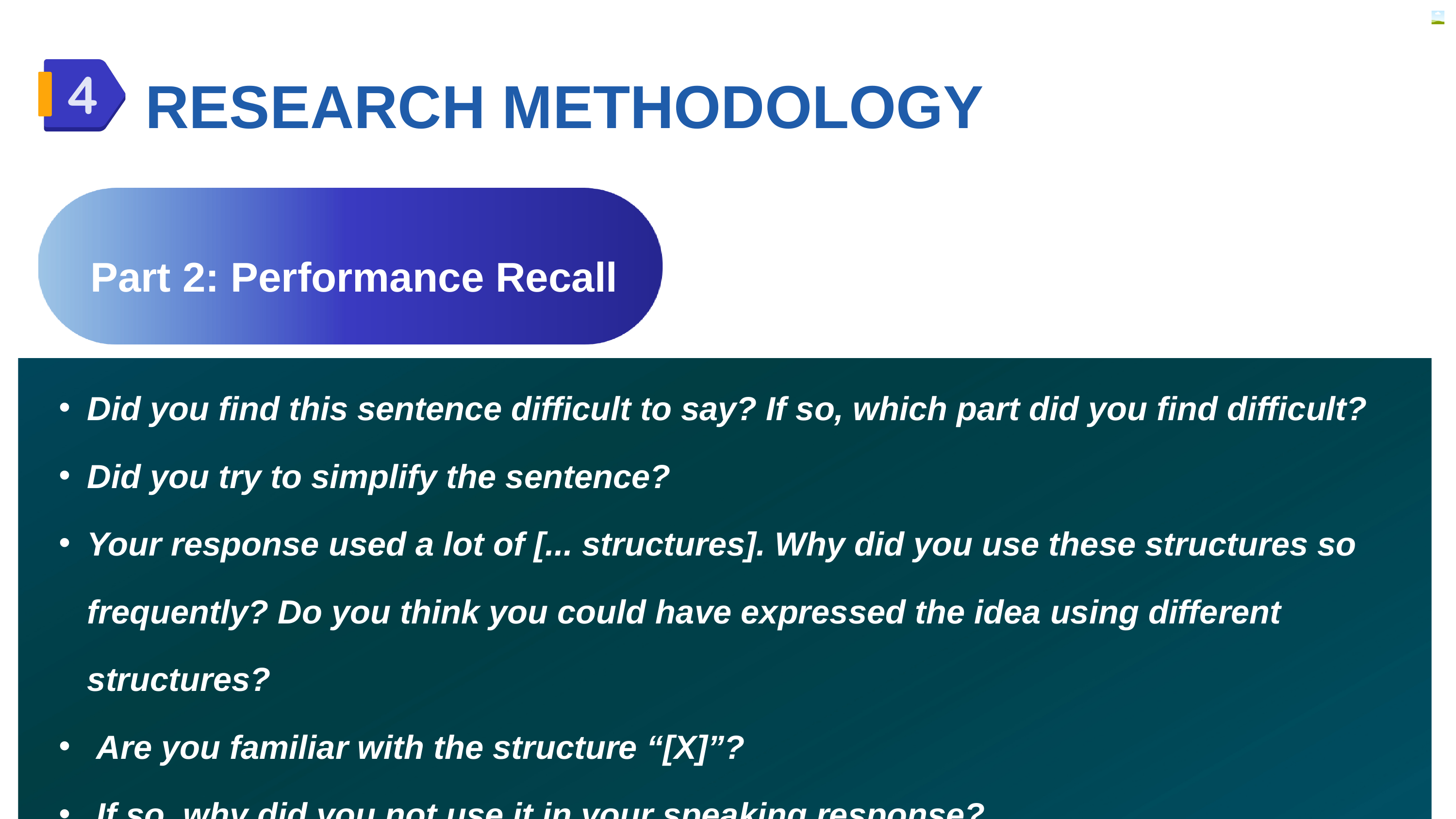

RESEARCH METHODOLOGY

Part 2: Performance Recall

Did you find this sentence difficult to say? If so, which part did you find difficult?
Did you try to simplify the sentence?
Your response used a lot of [... structures]. Why did you use these structures so frequently? Do you think you could have expressed the idea using different structures?
 Are you familiar with the structure “[X]”?
 If so, why did you not use it in your speaking response?